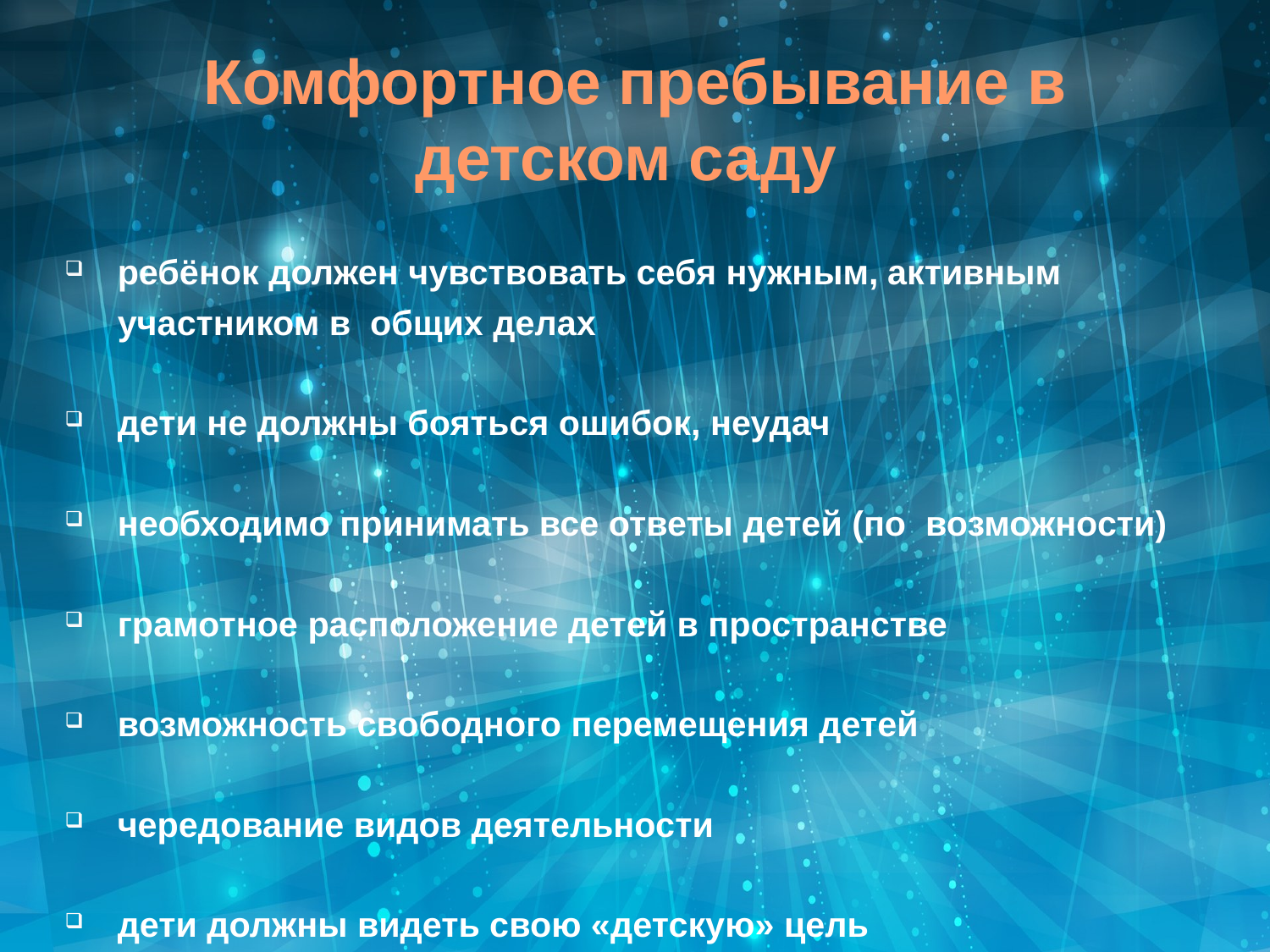

# Комфортное пребывание в детском саду

ребёнок должен чувствовать себя нужным, активным участником в  общих делах

дети не должны бояться ошибок, неудач

необходимо принимать все ответы детей (по  возможности)

грамотное расположение детей в пространстве

возможность свободного перемещения детей

чередование видов деятельности

дети должны видеть свою «детскую» цель